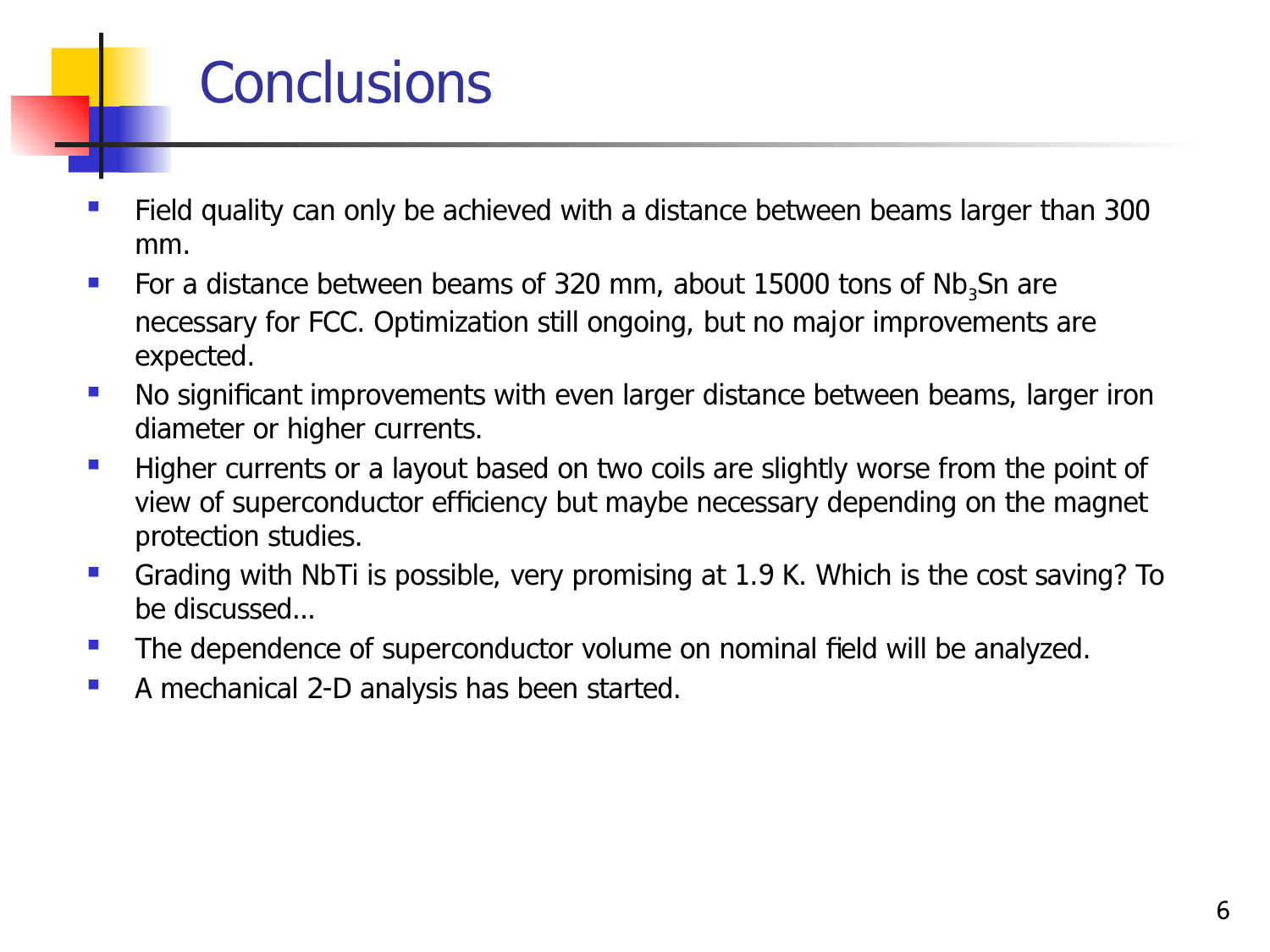

Conclusions
Field quality can only be achieved with a distance between beams larger than 300 mm.
For a distance between beams of 320 mm, about 15000 tons of Nb3Sn are necessary for FCC. Optimization still ongoing, but no major improvements are expected.
No significant improvements with even larger distance between beams, larger iron diameter or higher currents.
Higher currents or a layout based on two coils are slightly worse from the point of view of superconductor efficiency but maybe necessary depending on the magnet protection studies.
Grading with NbTi is possible, very promising at 1.9 K. Which is the cost saving? To be discussed…
The dependence of superconductor volume on nominal field will be analyzed.
A mechanical 2-D analysis has been started.

6